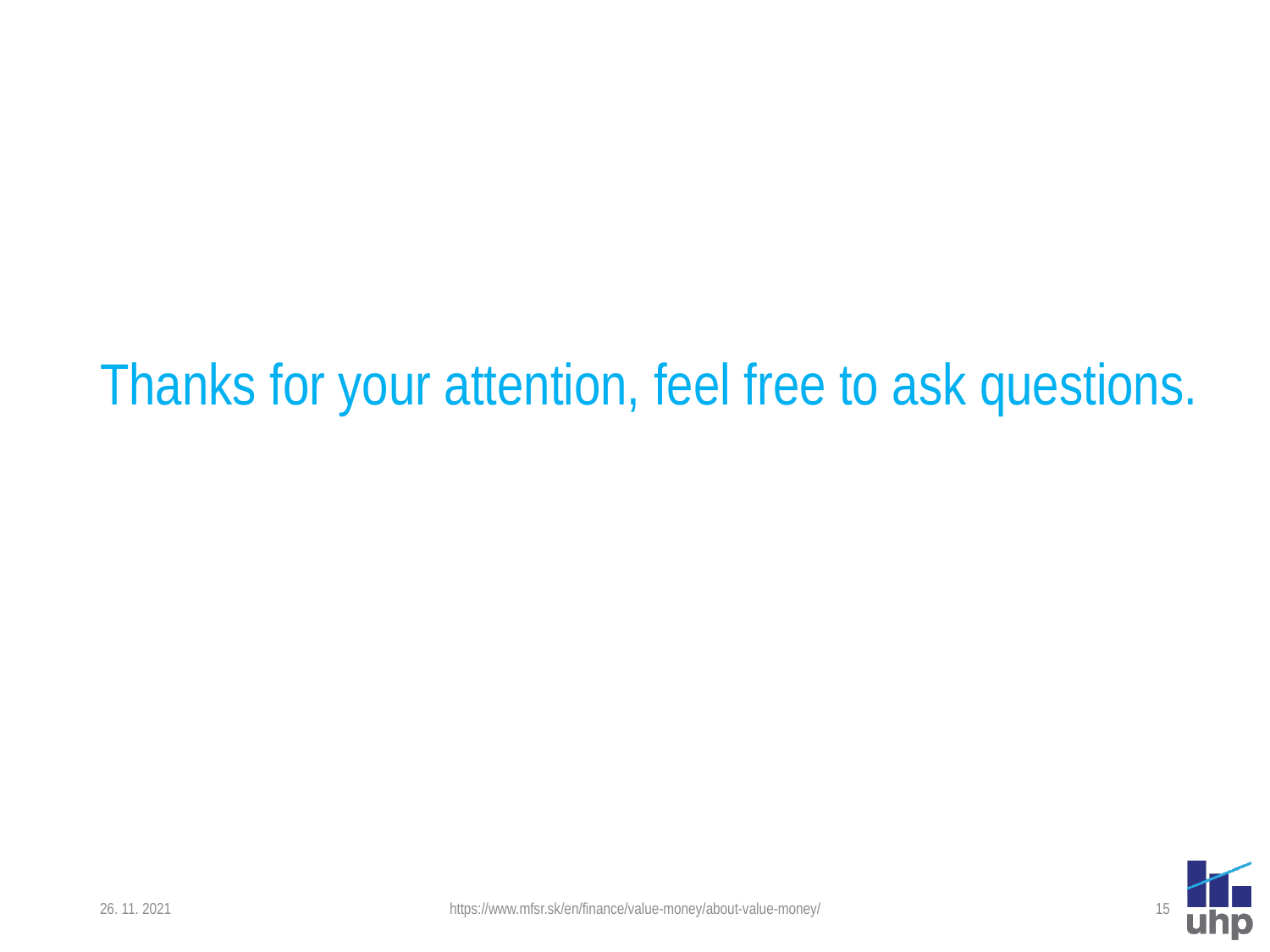

# Thanks for your attention, feel free to ask questions.
26. 11. 2021
https://www.mfsr.sk/en/finance/value-money/about-value-money/
15